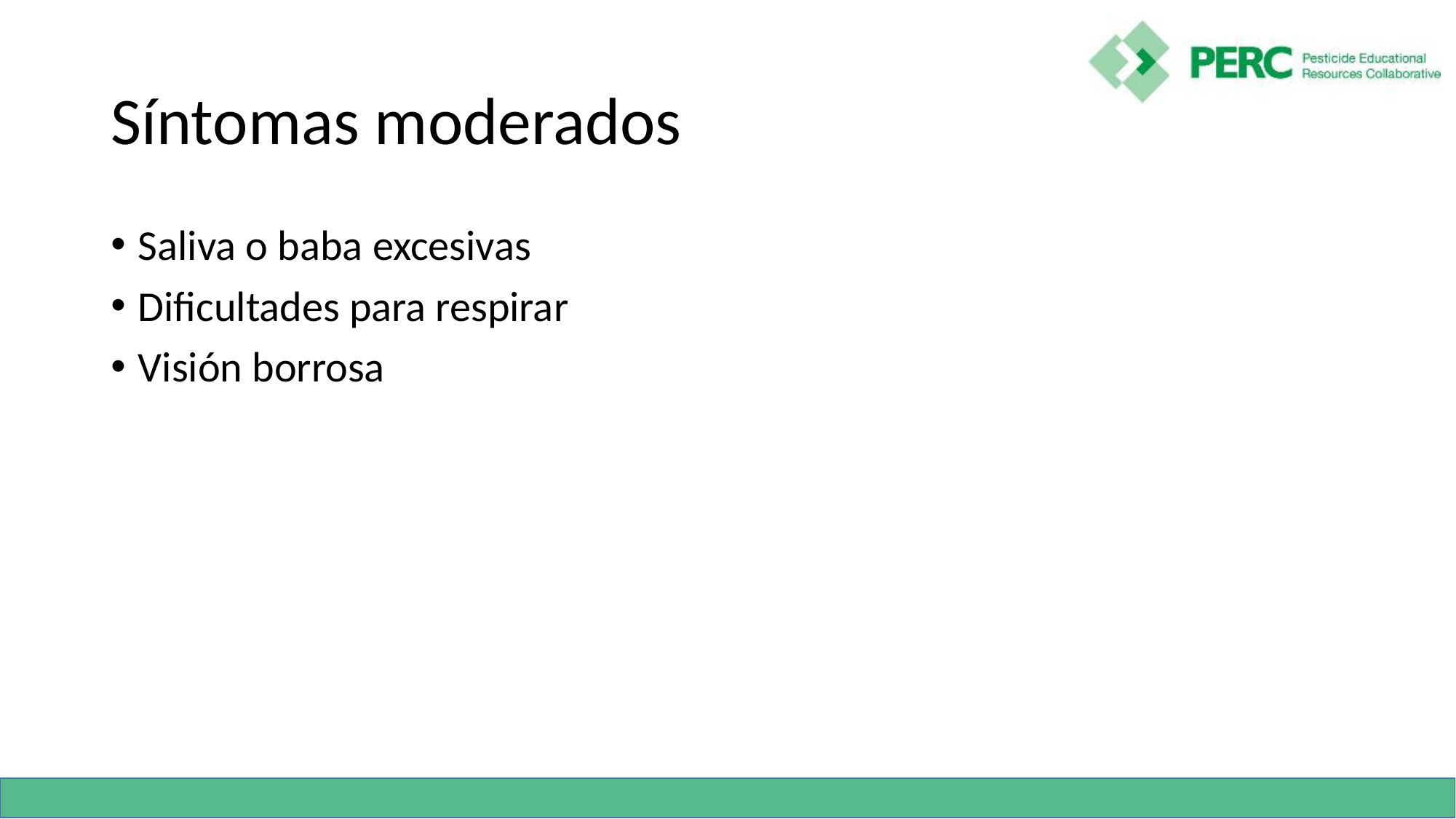

# Síntomas moderados
Saliva o baba excesivas
Dificultades para respirar
Visión borrosa